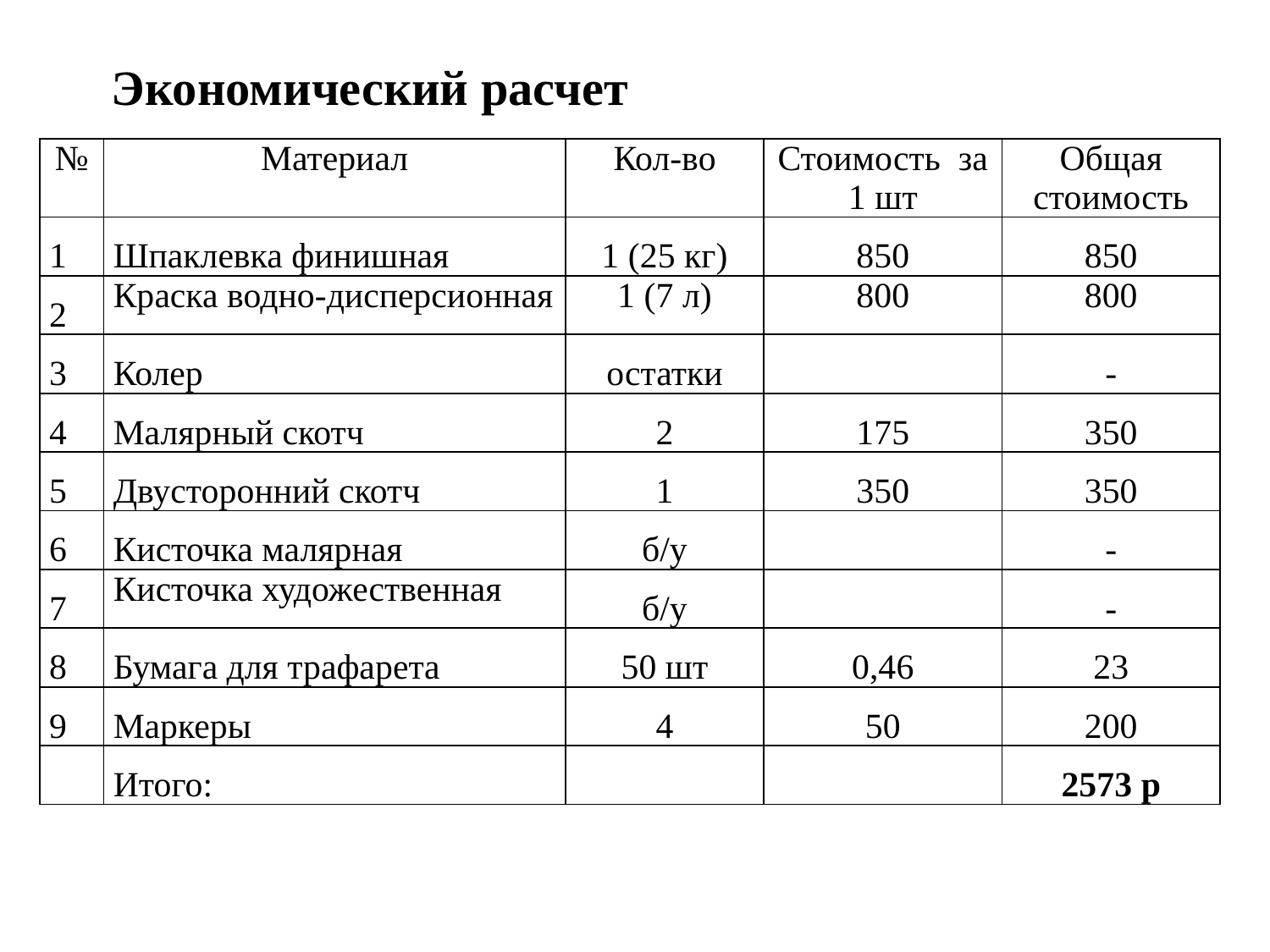

Экономический расчет
| № | Материал | Кол-во | Стоимость за 1 шт | Общая стоимость |
| --- | --- | --- | --- | --- |
| 1 | Шпаклевка финишная | 1 (25 кг) | 850 | 850 |
| 2 | Краска водно-дисперсионная | 1 (7 л) | 800 | 800 |
| 3 | Колер | остатки |  | - |
| 4 | Малярный скотч | 2 | 175 | 350 |
| 5 | Двусторонний скотч | 1 | 350 | 350 |
| 6 | Кисточка малярная | б/у |  | - |
| 7 | Кисточка художественная | б/у |  | - |
| 8 | Бумага для трафарета | 50 шт | 0,46 | 23 |
| 9 | Маркеры | 4 | 50 | 200 |
|  | Итого: |  |  | 2573 р |